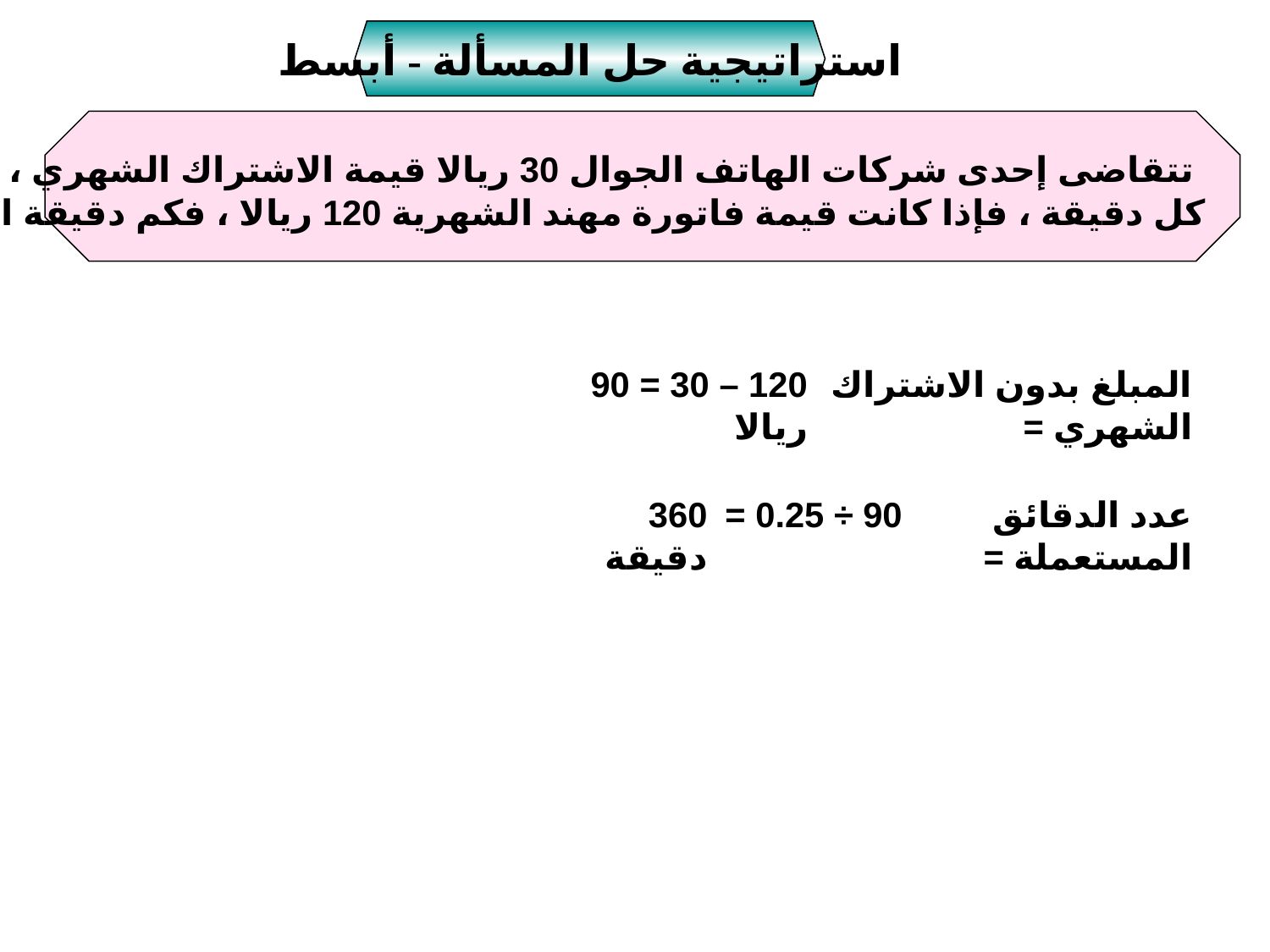

استراتيجية حل المسألة - أبسط
 تتقاضى إحدى شركات الهاتف الجوال 30 ريالا قيمة الاشتراك الشهري ، بالإضافة إلى 0.25 عن
كل دقيقة ، فإذا كانت قيمة فاتورة مهند الشهرية 120 ريالا ، فكم دقيقة استعمل الهاتف ؟
120 – 30 = 90 ريالا
المبلغ بدون الاشتراك الشهري =
360 دقيقة
90 ÷ 0.25 =
عدد الدقائق المستعملة =